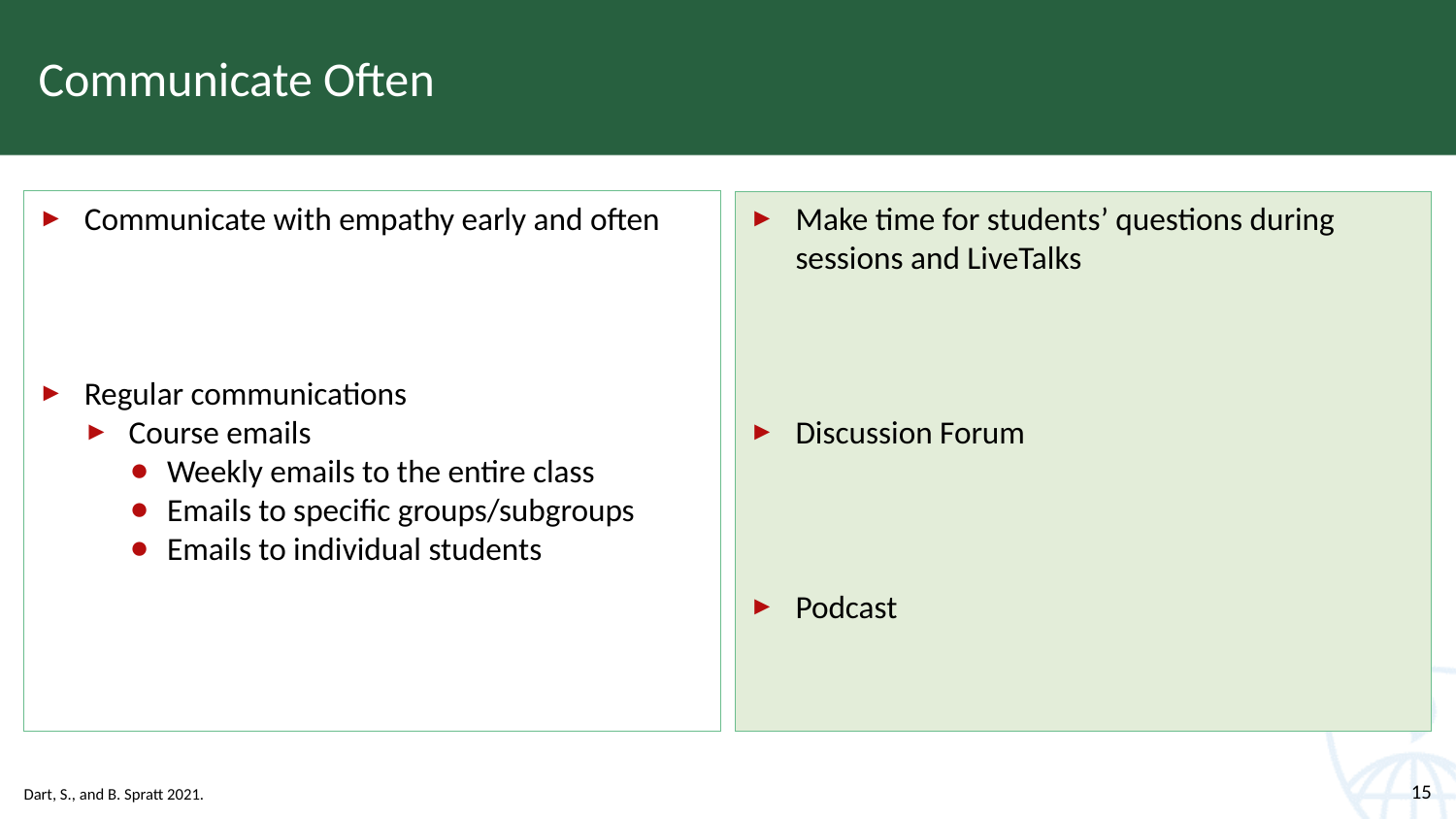

# Communicate Often
Communicate with empathy early and often

Regular communications
Course emails
Weekly emails to the entire class
Emails to specific groups/subgroups
Emails to individual students
Make time for students’ questions during sessions and LiveTalks

Discussion Forum

Podcast
Dart, S., and B. Spratt 2021.
15